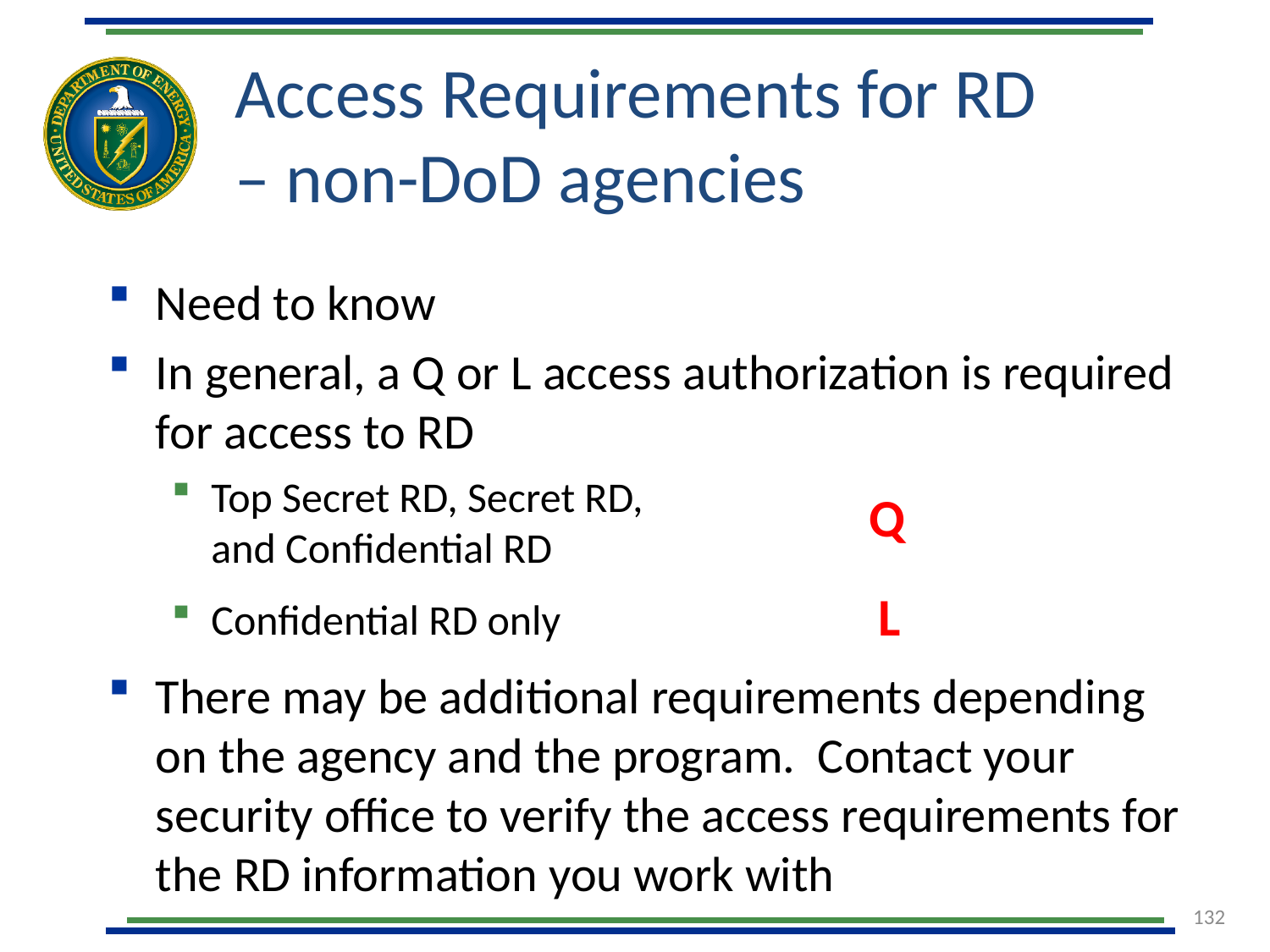

# Access Requirements for RD – non-DoD agencies
Need to know
In general, a Q or L access authorization is required for access to RD
Top Secret RD, Secret RD,
and Confidential RD
Confidential RD only
There may be additional requirements depending on the agency and the program.  Contact your security office to verify the access requirements for the RD information you work with
Q
L
132